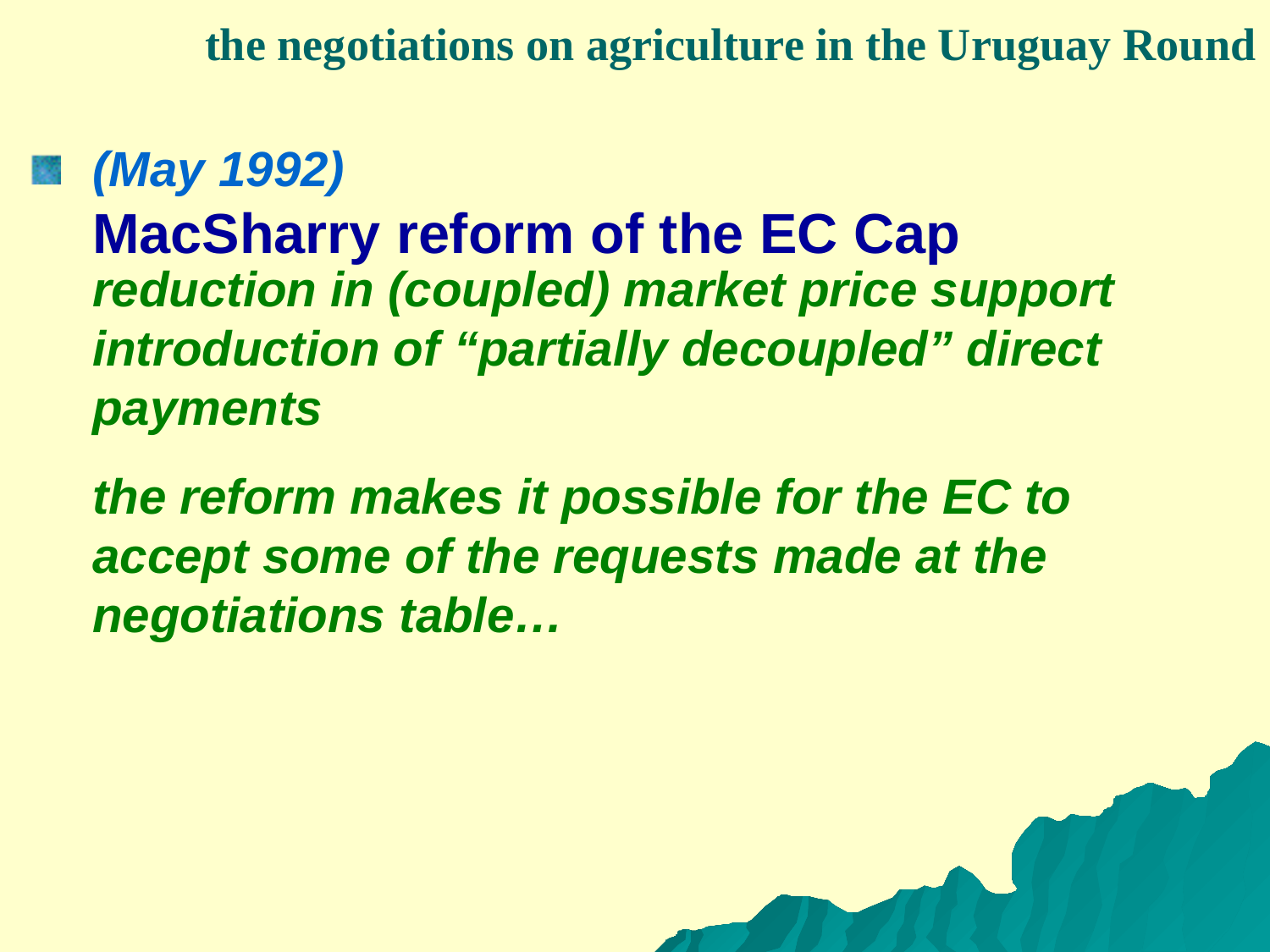

the negotiations on agriculture in the Uruguay Round
(May 1992)
MacSharry reform of the EC Cap
reduction in (coupled) market price support
introduction of “partially decoupled” direct payments
the reform makes it possible for the EC to accept some of the requests made at the negotiations table…